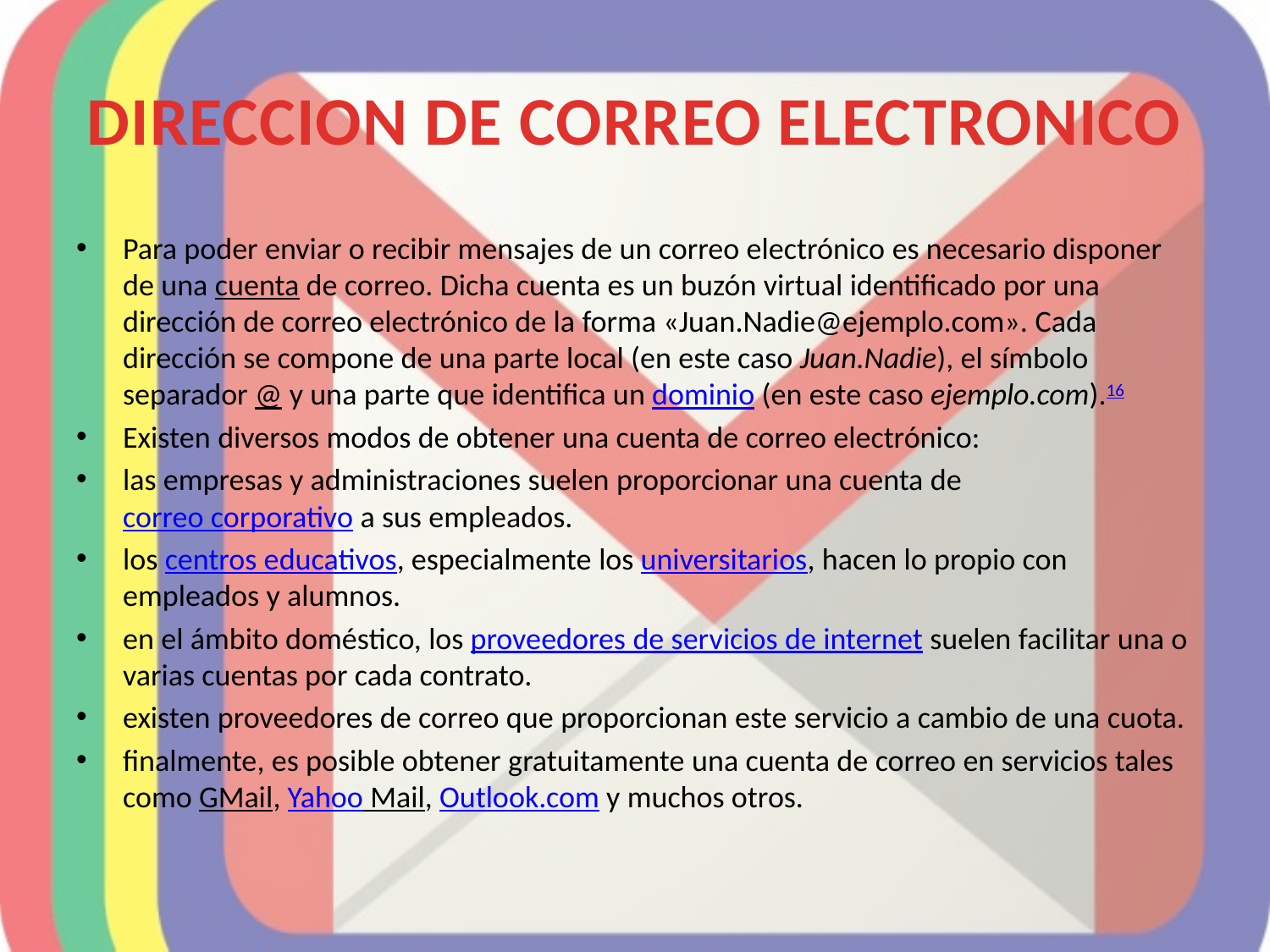

# DIRECCION DE CORREO ELECTRONICO
Para poder enviar o recibir mensajes de un correo electrónico es necesario disponer de una cuenta de correo. Dicha cuenta es un buzón virtual identificado por una dirección de correo electrónico de la forma «Juan.Nadie@ejemplo.com». Cada dirección se compone de una parte local (en este caso Juan.Nadie), el símbolo separador @ y una parte que identifica un dominio (en este caso ejemplo.com).16​
Existen diversos modos de obtener una cuenta de correo electrónico:
las empresas y administraciones suelen proporcionar una cuenta de correo corporativo a sus empleados.
los centros educativos, especialmente los universitarios, hacen lo propio con empleados y alumnos.
en el ámbito doméstico, los proveedores de servicios de internet suelen facilitar una o varias cuentas por cada contrato.
existen proveedores de correo que proporcionan este servicio a cambio de una cuota.
finalmente, es posible obtener gratuitamente una cuenta de correo en servicios tales como GMail, Yahoo Mail, Outlook.com y muchos otros.